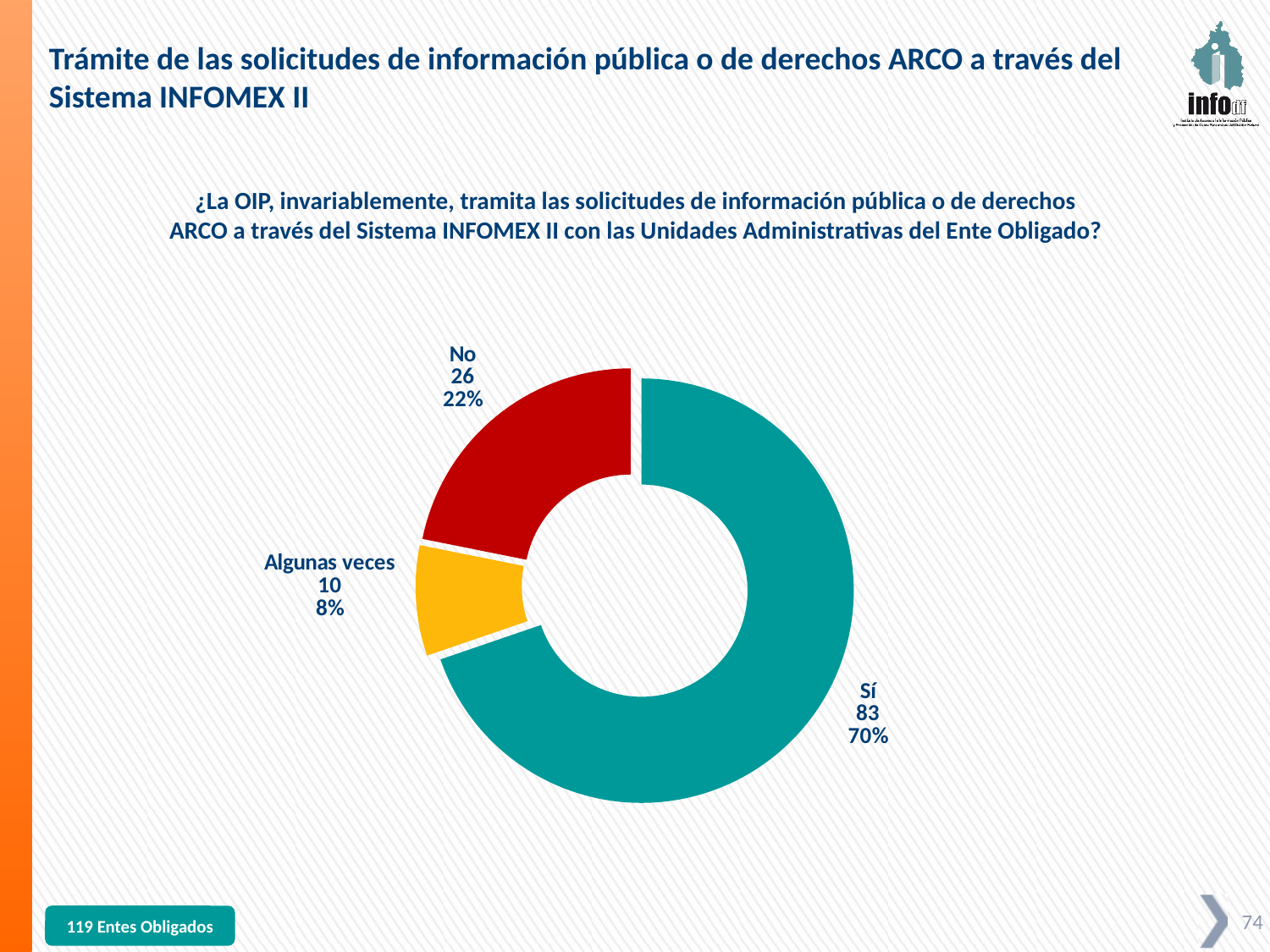

Trámite de las solicitudes de información pública o de derechos ARCO a través del Sistema INFOMEX II
¿La OIP, invariablemente, tramita las solicitudes de información pública o de derechos ARCO a través del Sistema INFOMEX II con las Unidades Administrativas del Ente Obligado?

### Chart

| Category | Porcentaje |
|---|---|
| Sí | 83.0 |
| Algunas veces | 10.0 |
| No | 26.0 |
119 Entes Obligados